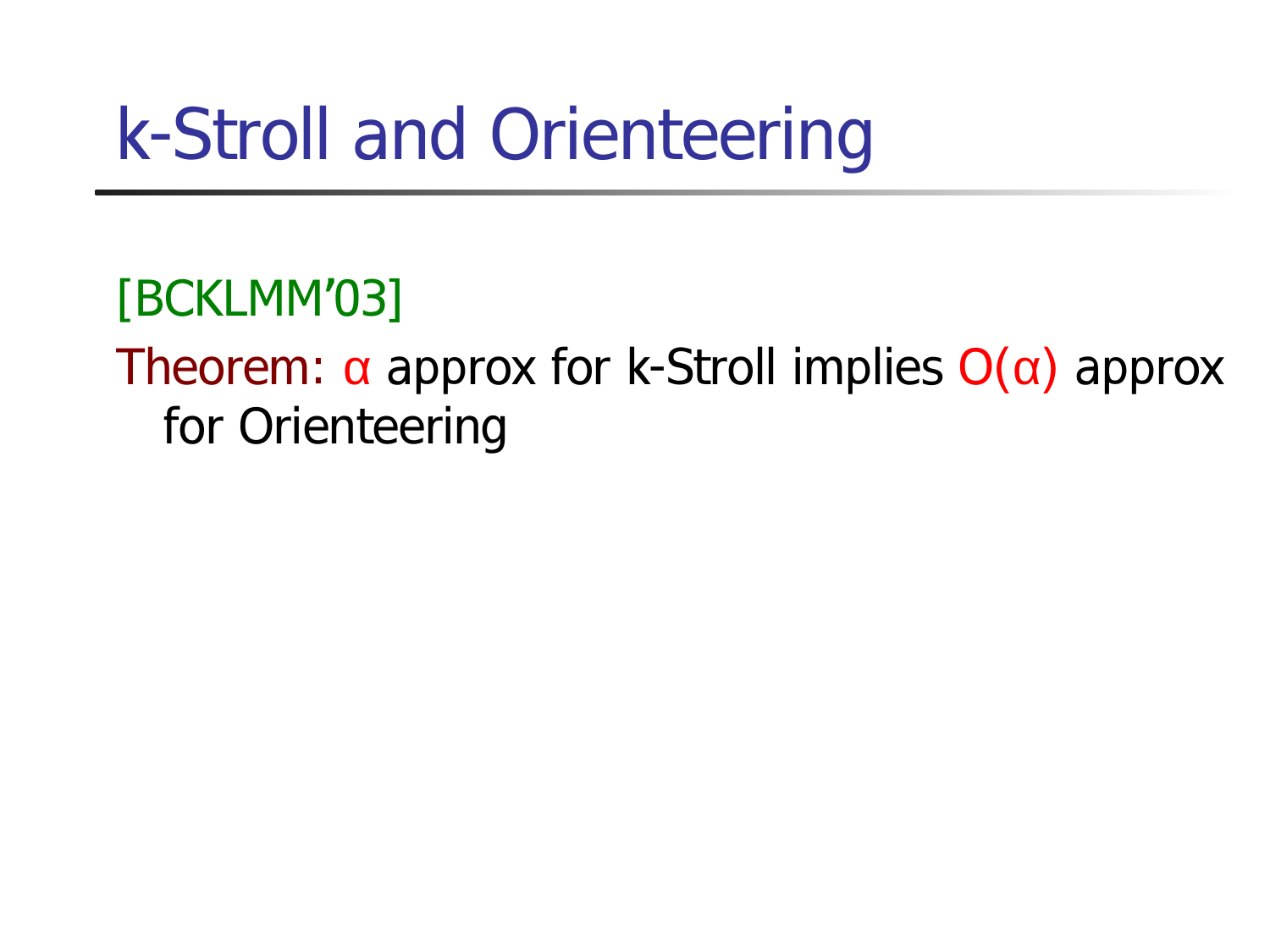

# k-Stroll and Orienteering
[BCKLMM’03]
Theorem: α approx for k-Stroll implies O(α) approx for Orienteering